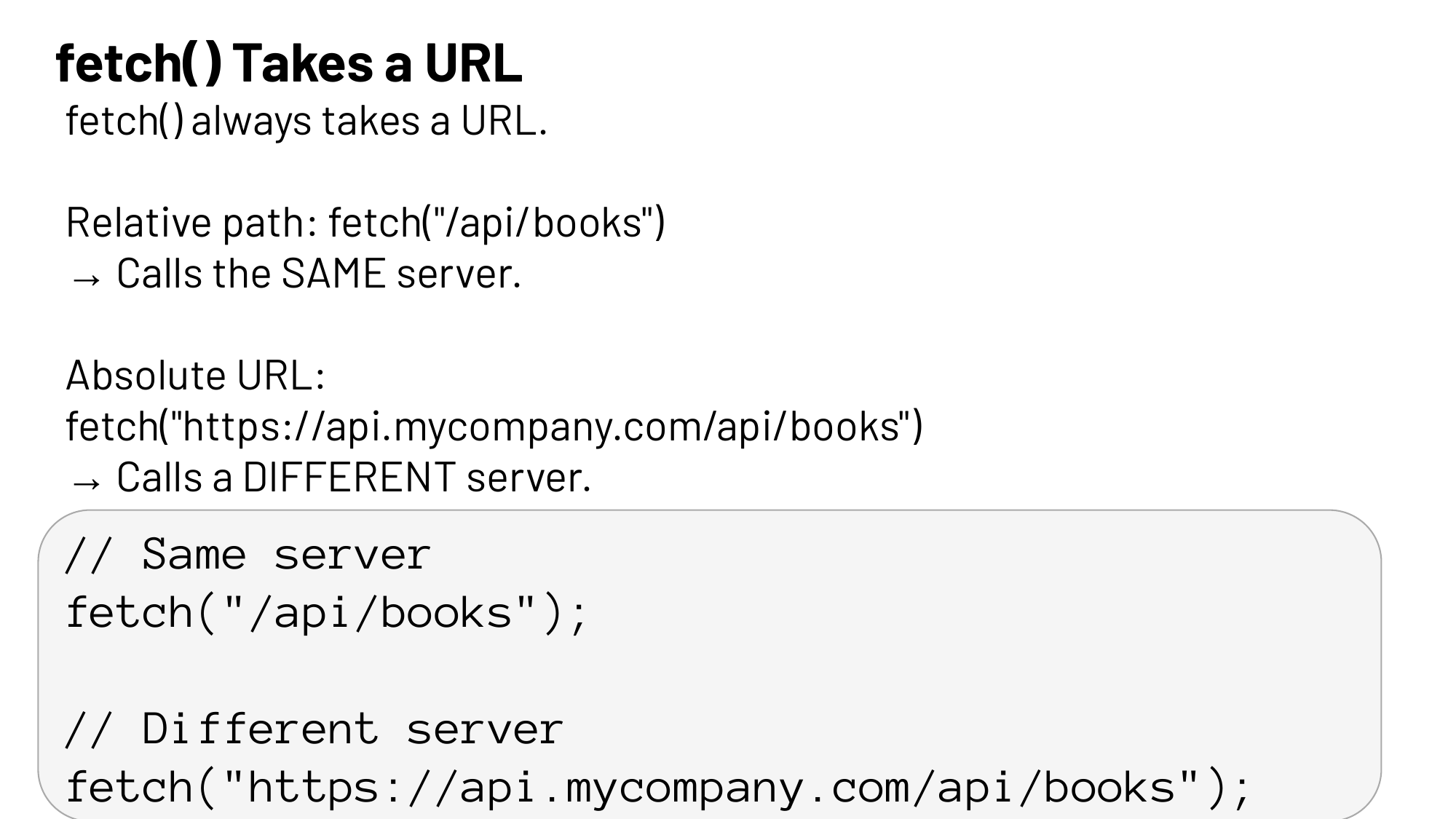

fetch() Takes a URL
fetch() always takes a URL.

Relative path: fetch("/api/books")
→ Calls the SAME server.

Absolute URL:
fetch("https://api.mycompany.com/api/books")
→ Calls a DIFFERENT server.
// Same server
fetch("/api/books");
// Different server
fetch("https://api.mycompany.com/api/books");